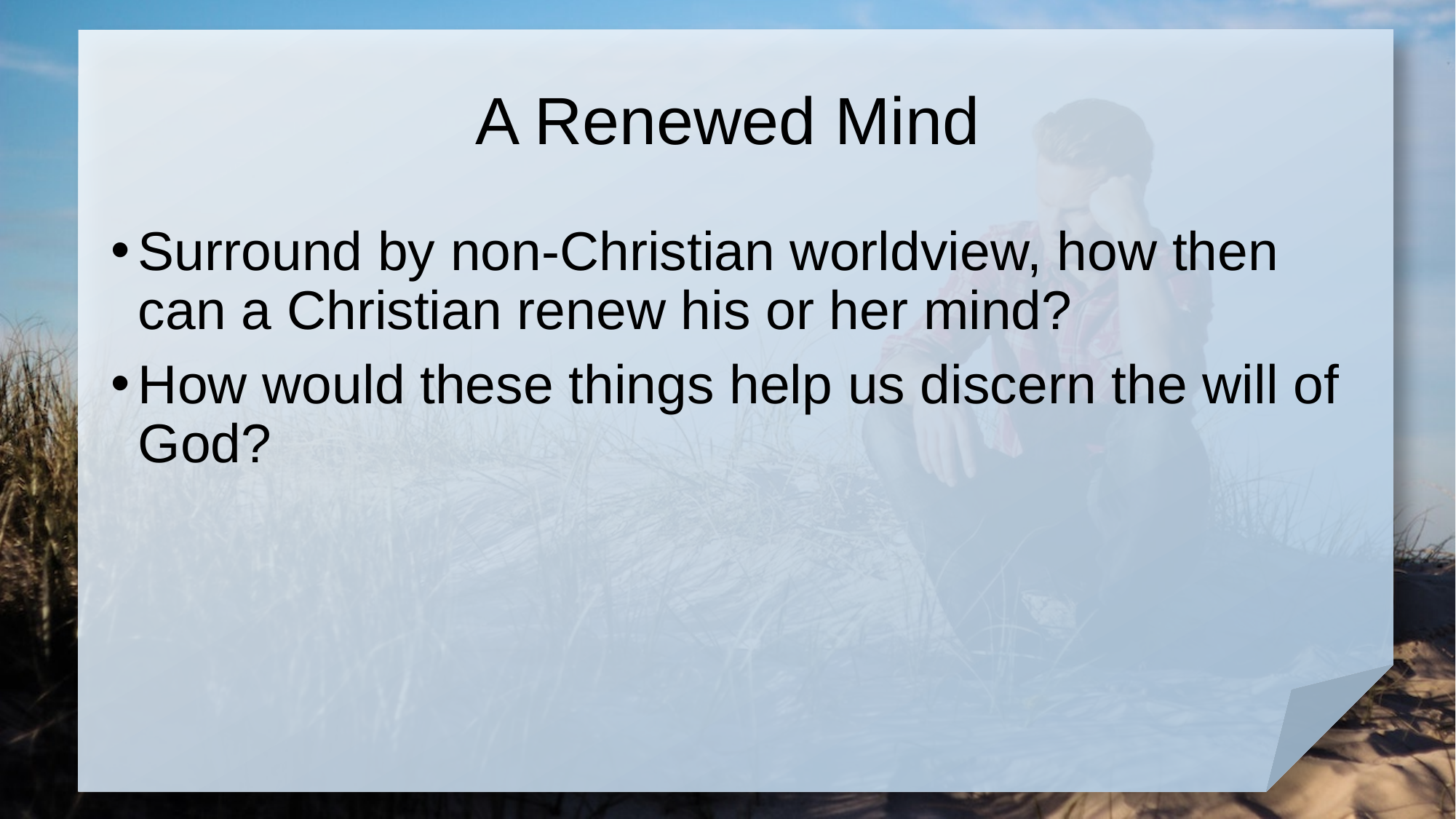

# A Renewed Mind
Surround by non-Christian worldview, how then can a Christian renew his or her mind?
How would these things help us discern the will of God?